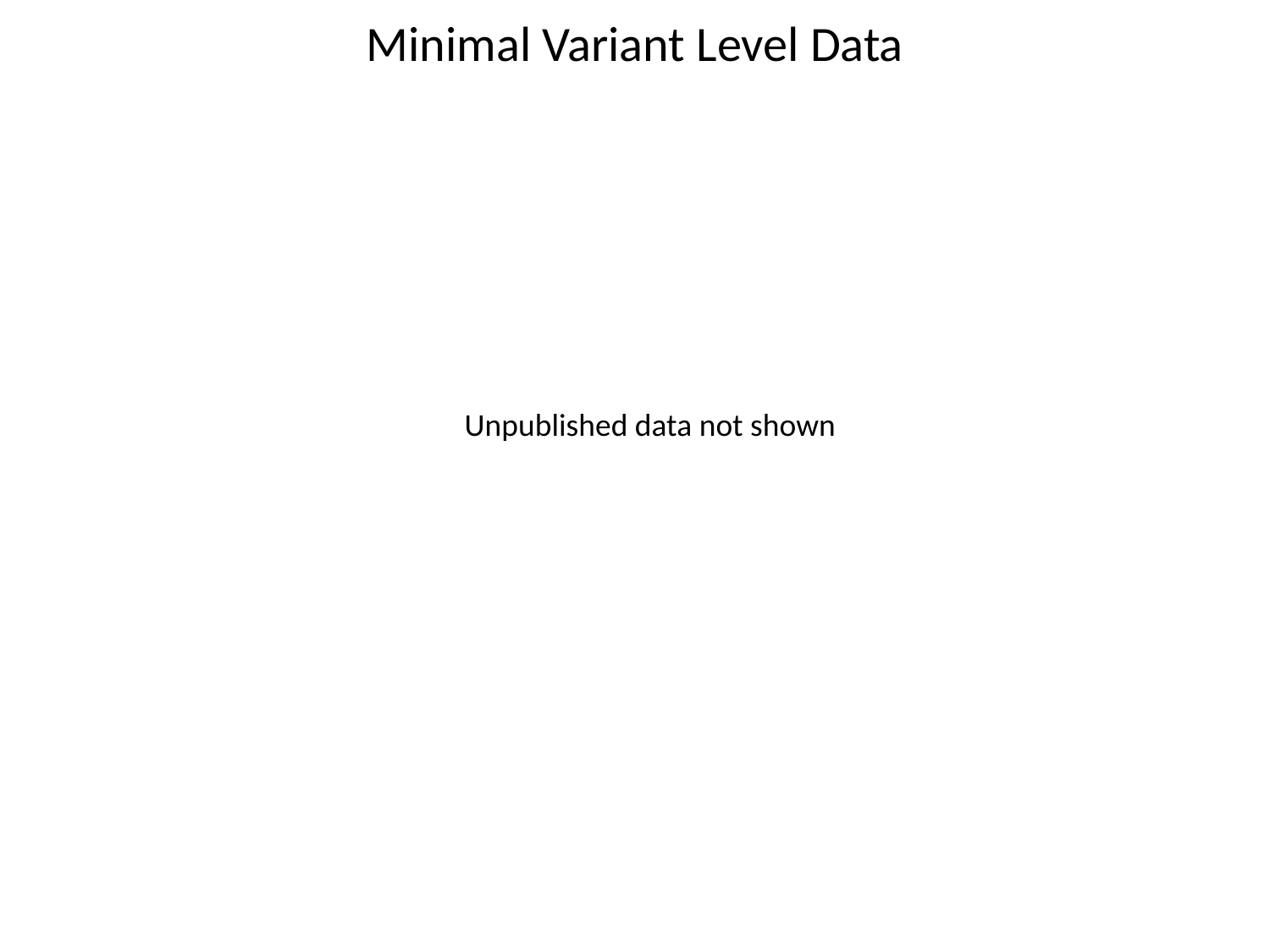

Minimal Variant Level Data
Unpublished data not shown